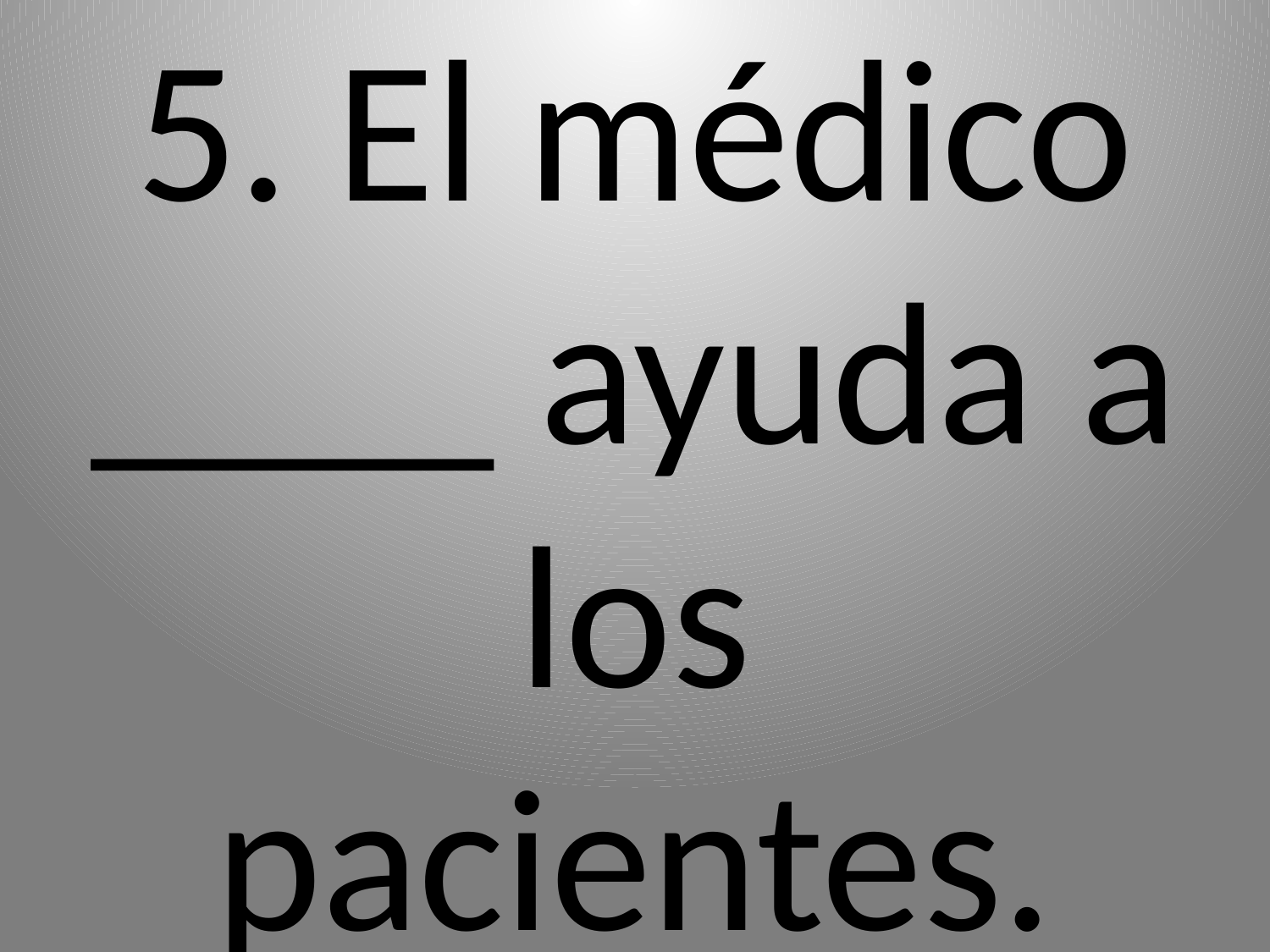

# 5. El médico ____ ayuda a los pacientes.